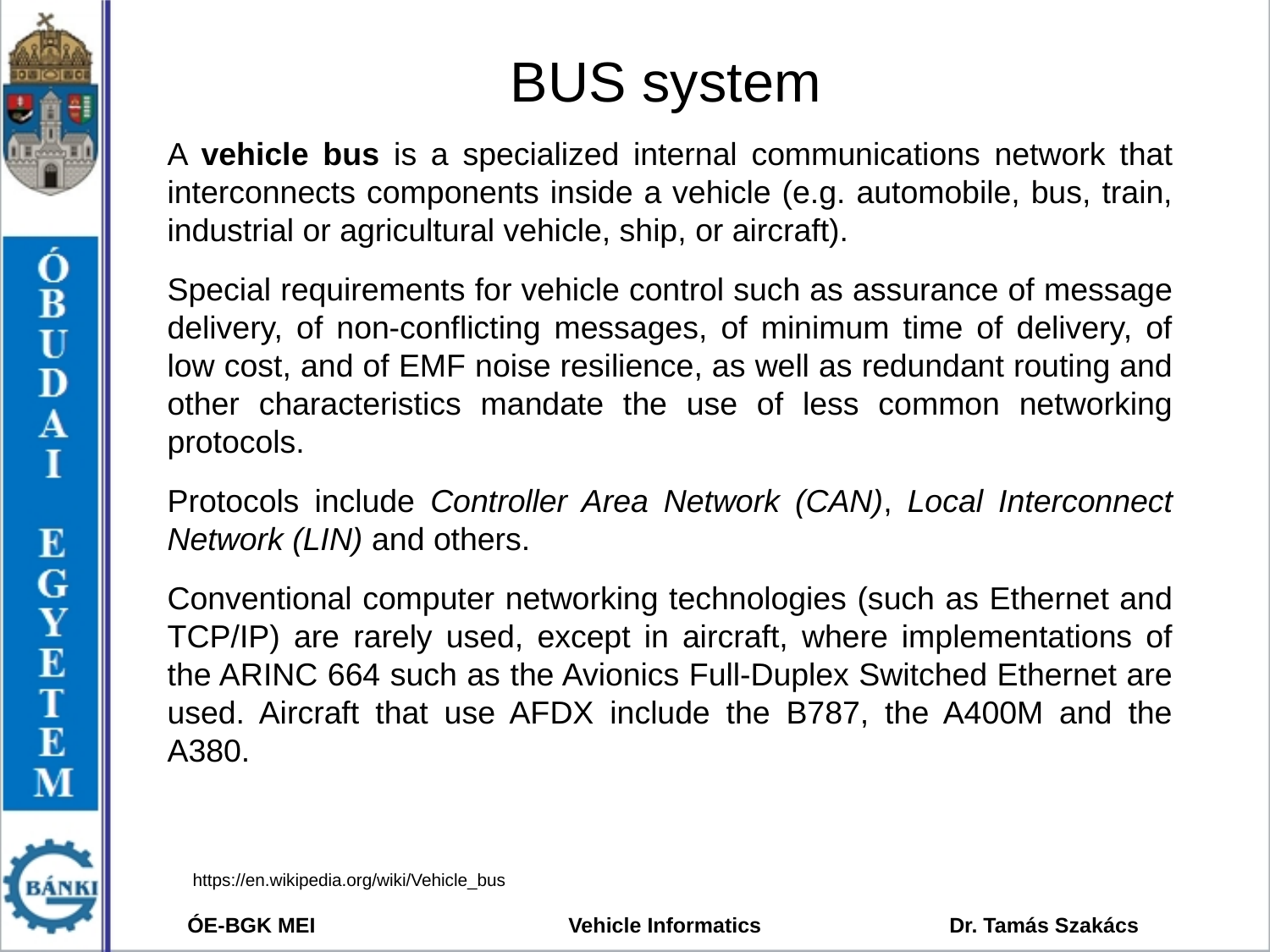

# BUS system
A vehicle bus is a specialized internal communications network that interconnects components inside a vehicle (e.g. automobile, bus, train, industrial or agricultural vehicle, ship, or aircraft).
Special requirements for vehicle control such as assurance of message delivery, of non-conflicting messages, of minimum time of delivery, of low cost, and of EMF noise resilience, as well as redundant routing and other characteristics mandate the use of less common networking protocols.
Protocols include Controller Area Network (CAN), Local Interconnect Network (LIN) and others.
Conventional computer networking technologies (such as Ethernet and TCP/IP) are rarely used, except in aircraft, where implementations of the ARINC 664 such as the Avionics Full-Duplex Switched Ethernet are used. Aircraft that use AFDX include the B787, the A400M and the A380.

https://en.wikipedia.org/wiki/Vehicle_bus
ÓE-BGK MEI	 	Vehicle Informatics		Dr. Tamás Szakács